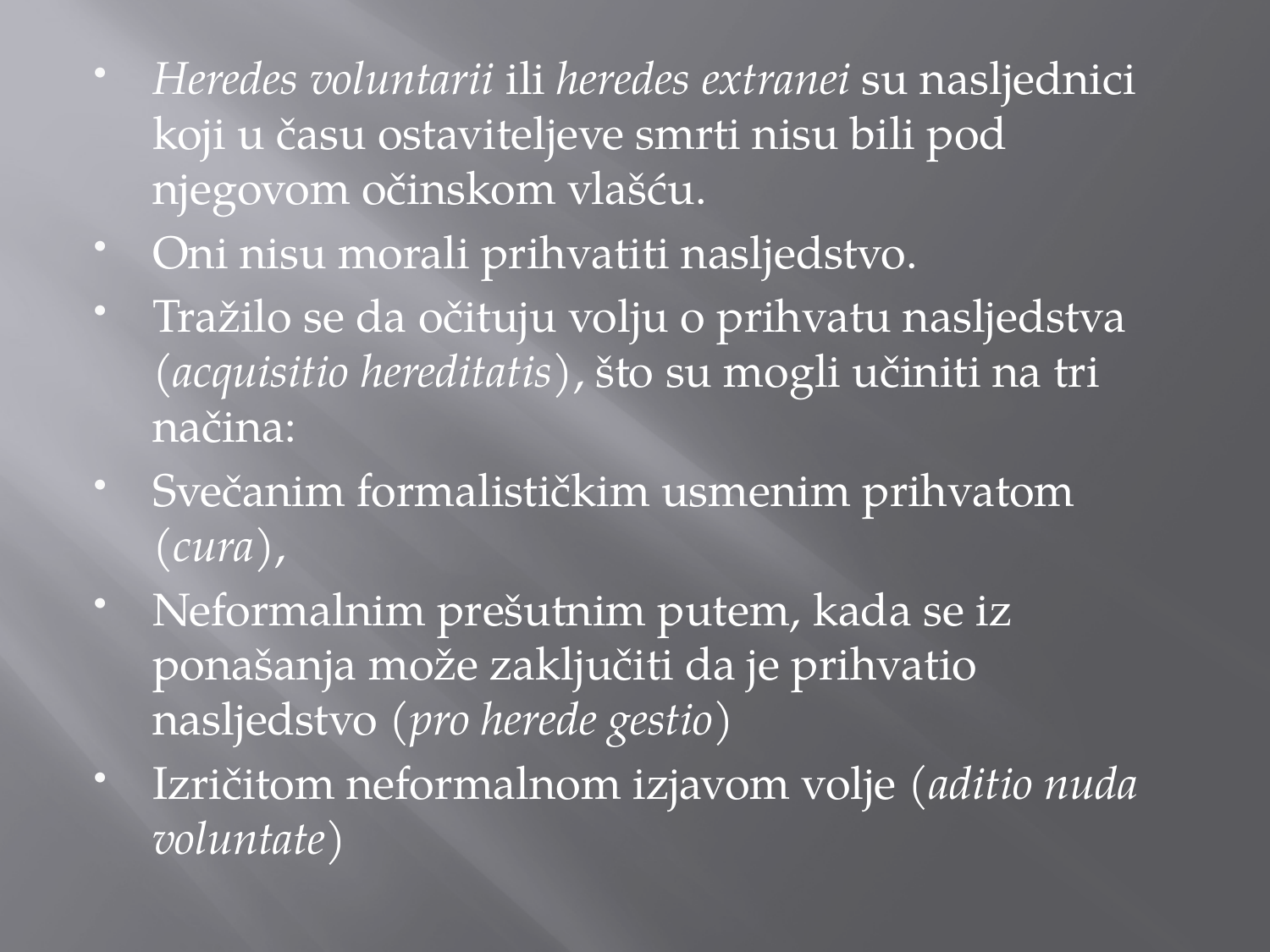

Heredes voluntarii ili heredes extranei su nasljednici koji u času ostaviteljeve smrti nisu bili pod njegovom očinskom vlašću.
Oni nisu morali prihvatiti nasljedstvo.
Tražilo se da očituju volju o prihvatu nasljedstva (acquisitio hereditatis), što su mogli učiniti na tri načina:
Svečanim formalističkim usmenim prihvatom (cura),
Neformalnim prešutnim putem, kada se iz ponašanja može zaključiti da je prihvatio nasljedstvo (pro herede gestio)
Izričitom neformalnom izjavom volje (aditio nuda voluntate)